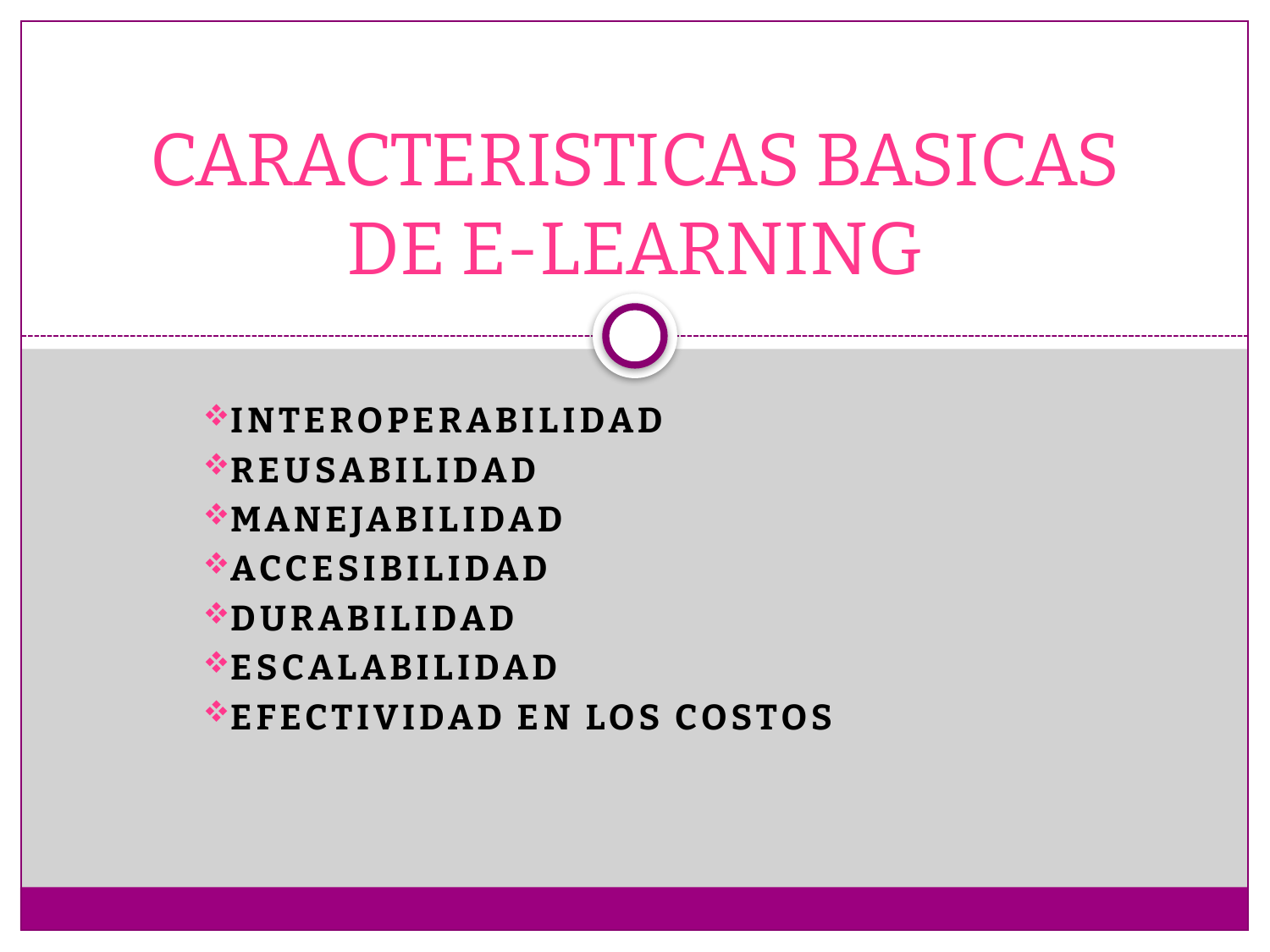

# CARACTERISTICAS BASICAS DE E-LEARNING
INTEROPERABILIDAD
REUSABILIDAD
MANEJABILIDAD
ACCESIBILIDAD
DURABILIDAD
ESCALABILIDAD
EFECTIVIDAD EN LOS COSTOS